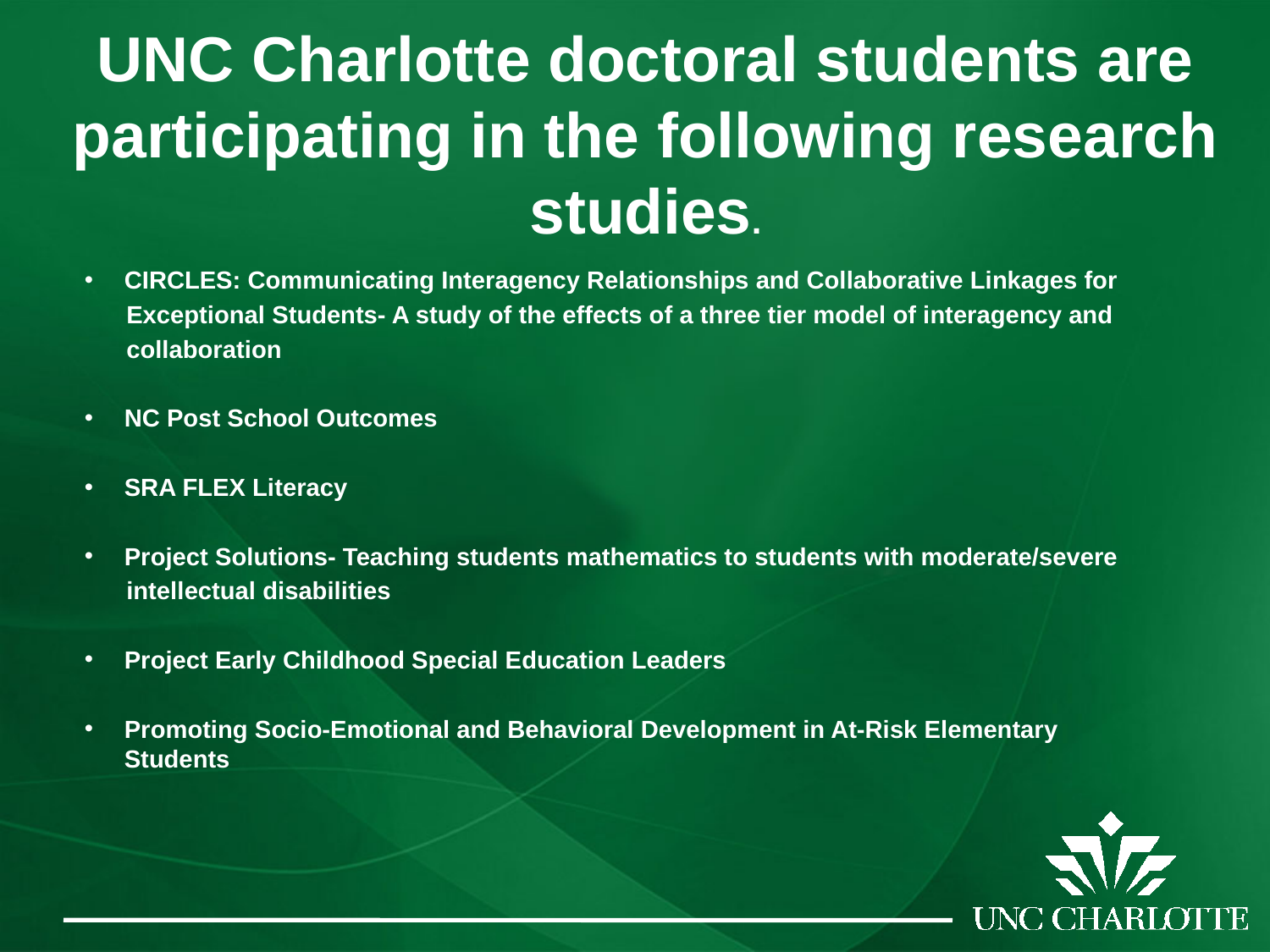

# UNC Charlotte doctoral students are participating in the following research studies.
CIRCLES: Communicating Interagency Relationships and Collaborative Linkages for
      Exceptional Students- A study of the effects of a three tier model of interagency and
      collaboration

NC Post School Outcomes

SRA FLEX Literacy

Project Solutions- Teaching students mathematics to students with moderate/severe
      intellectual disabilities

Project Early Childhood Special Education Leaders

Promoting Socio-Emotional and Behavioral Development in At-Risk Elementary Students